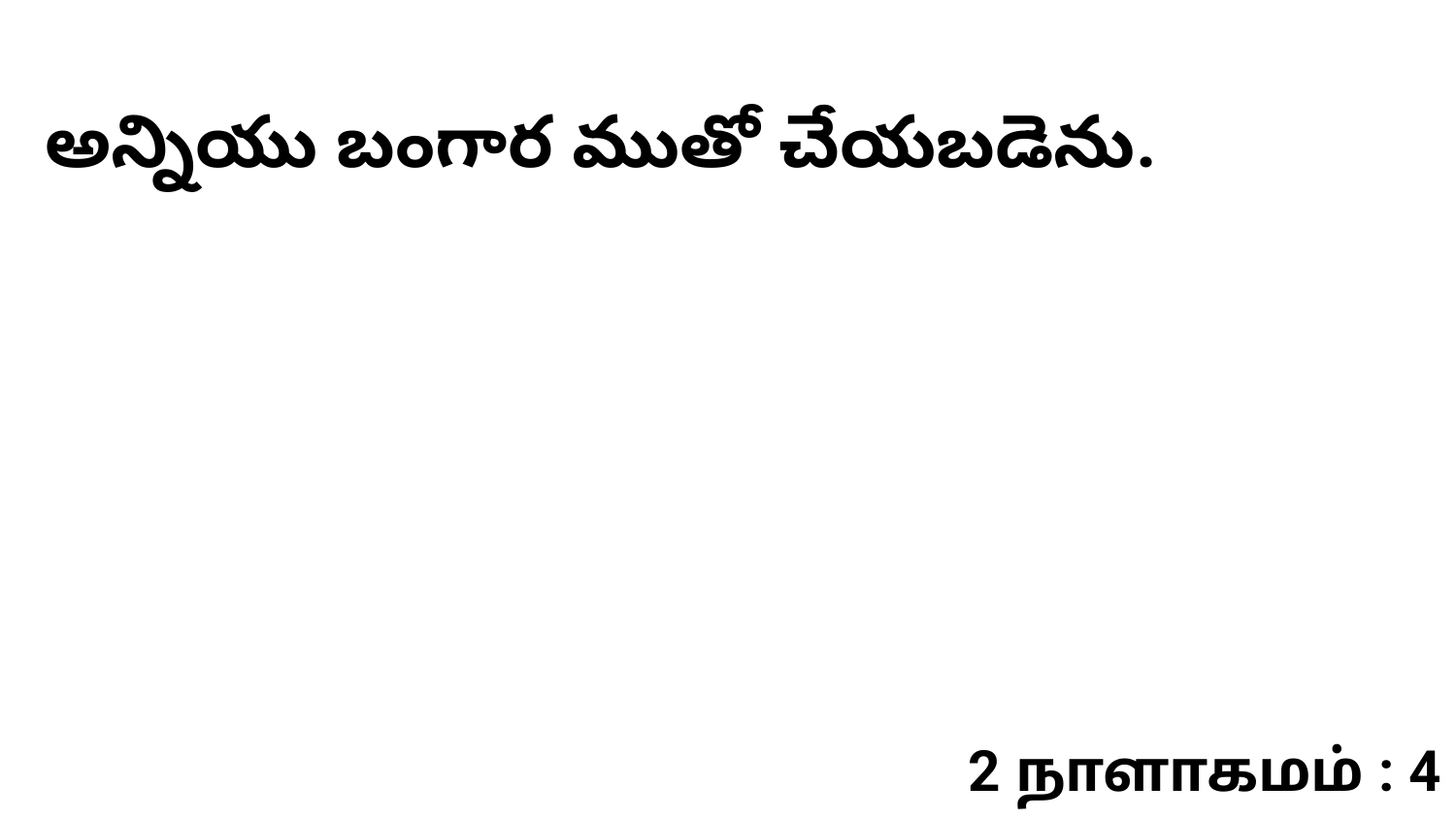

అన్నియు బంగార ముతో చేయబడెను.
2 நாளாகமம் : 4